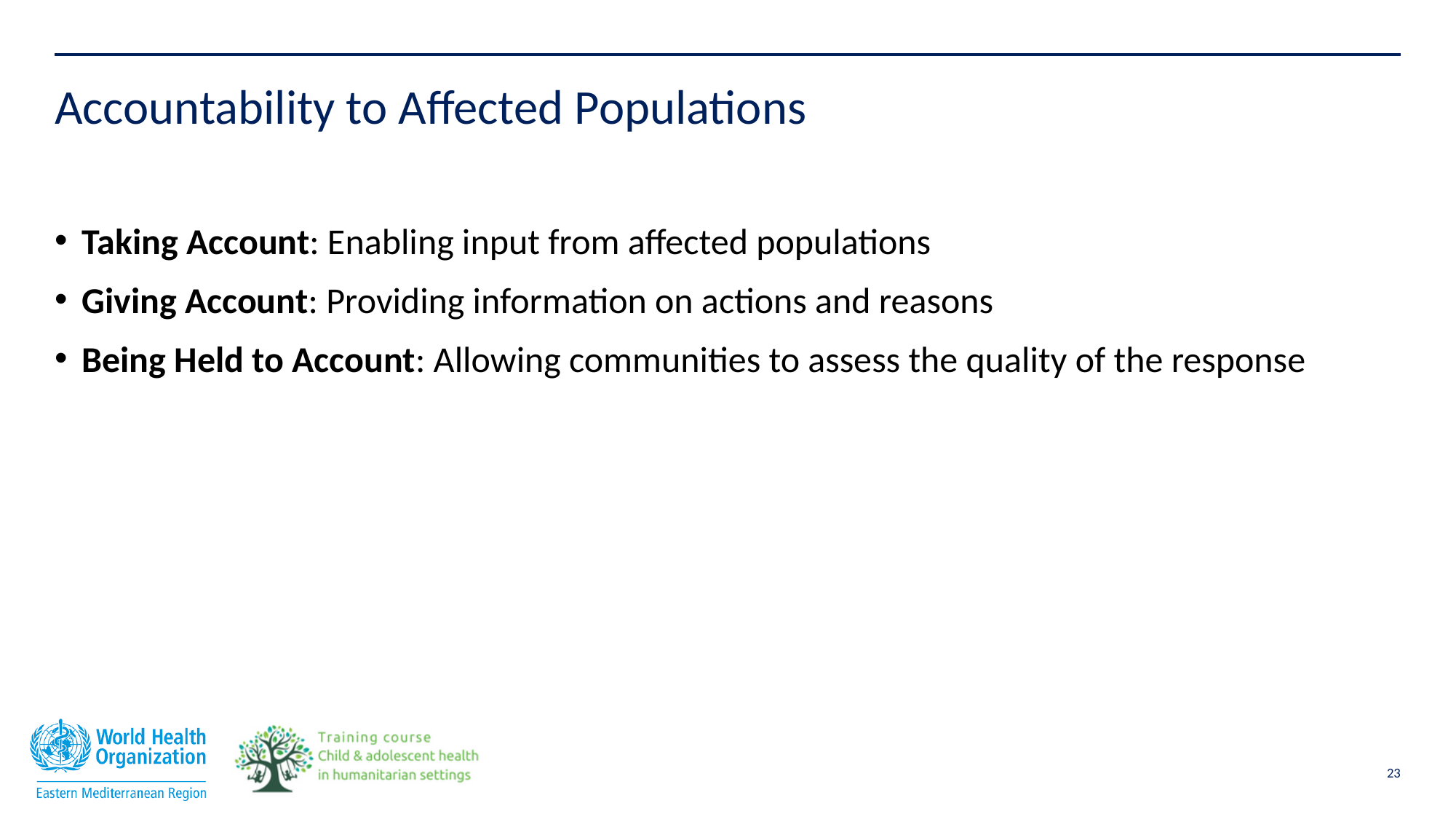

# Accountability to Affected Populations
Taking Account: Enabling input from affected populations
Giving Account: Providing information on actions and reasons
Being Held to Account: Allowing communities to assess the quality of the response
23